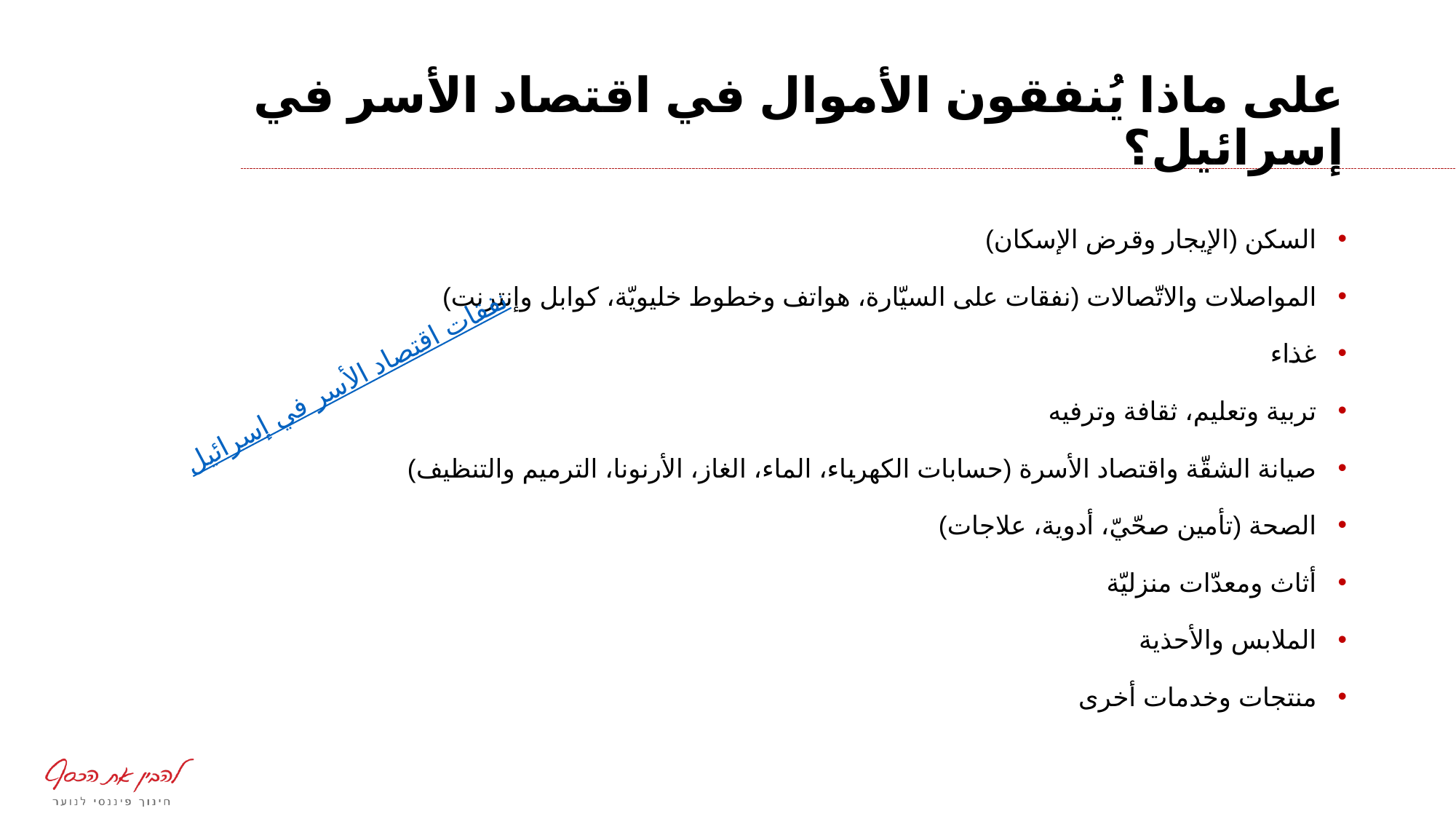

# على ماذا يُنفقون الأموال في اقتصاد الأسر في إسرائيل؟
السكن (الإيجار وقرض الإسكان)
المواصلات والاتّصالات (نفقات على السيّارة، هواتف وخطوط خليويّة، كوابل وإنترنت)
غذاء
تربية وتعليم، ثقافة وترفيه
صيانة الشقّة واقتصاد الأسرة (حسابات الكهرباء، الماء، الغاز، الأرنونا، الترميم والتنظيف)
الصحة (تأمين صحّيّ، أدوية، علاجات)
أثاث ومعدّات منزليّة
الملابس والأحذية
منتجات وخدمات أخرى
نفقات اقتصاد الأسر في إسرائيل